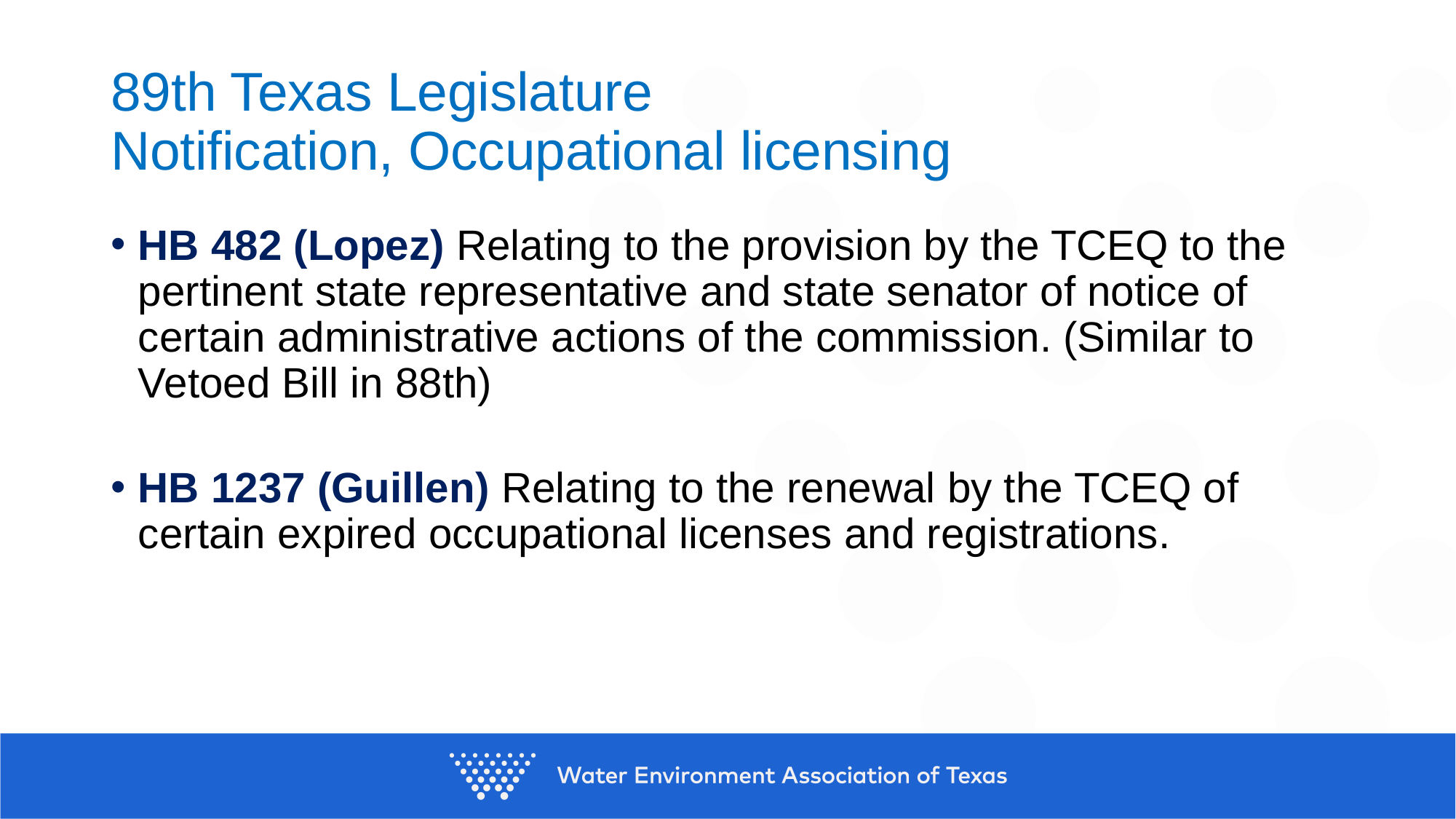

# 89th Texas Legislature Notification, Occupational licensing
HB 482 (Lopez) Relating to the provision by the TCEQ to the pertinent state representative and state senator of notice of certain administrative actions of the commission. (Similar to Vetoed Bill in 88th)
HB 1237 (Guillen) Relating to the renewal by the TCEQ of certain expired occupational licenses and registrations.